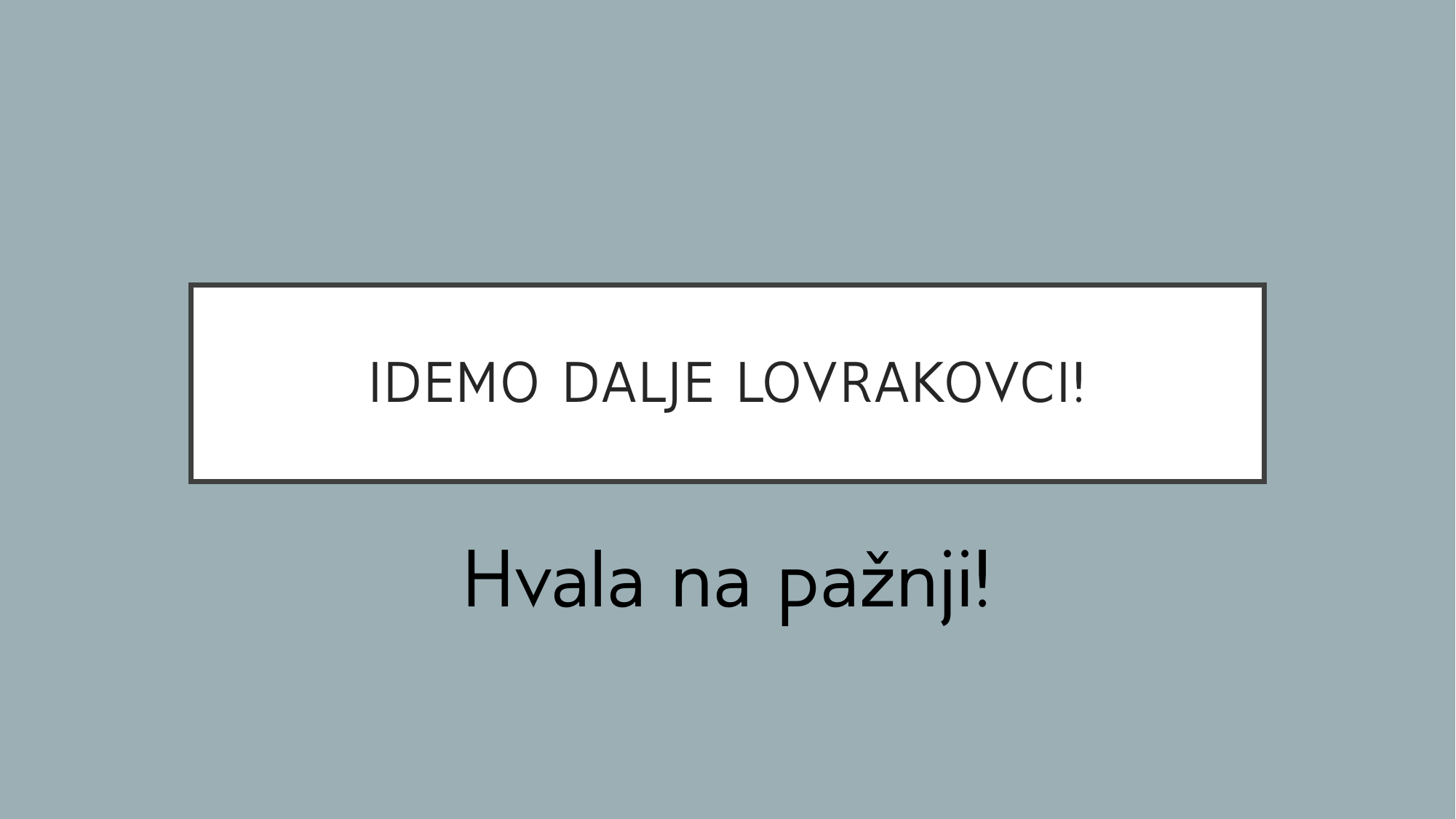

# Idemo dalje lovrakovci!
Hvala na pažnji!